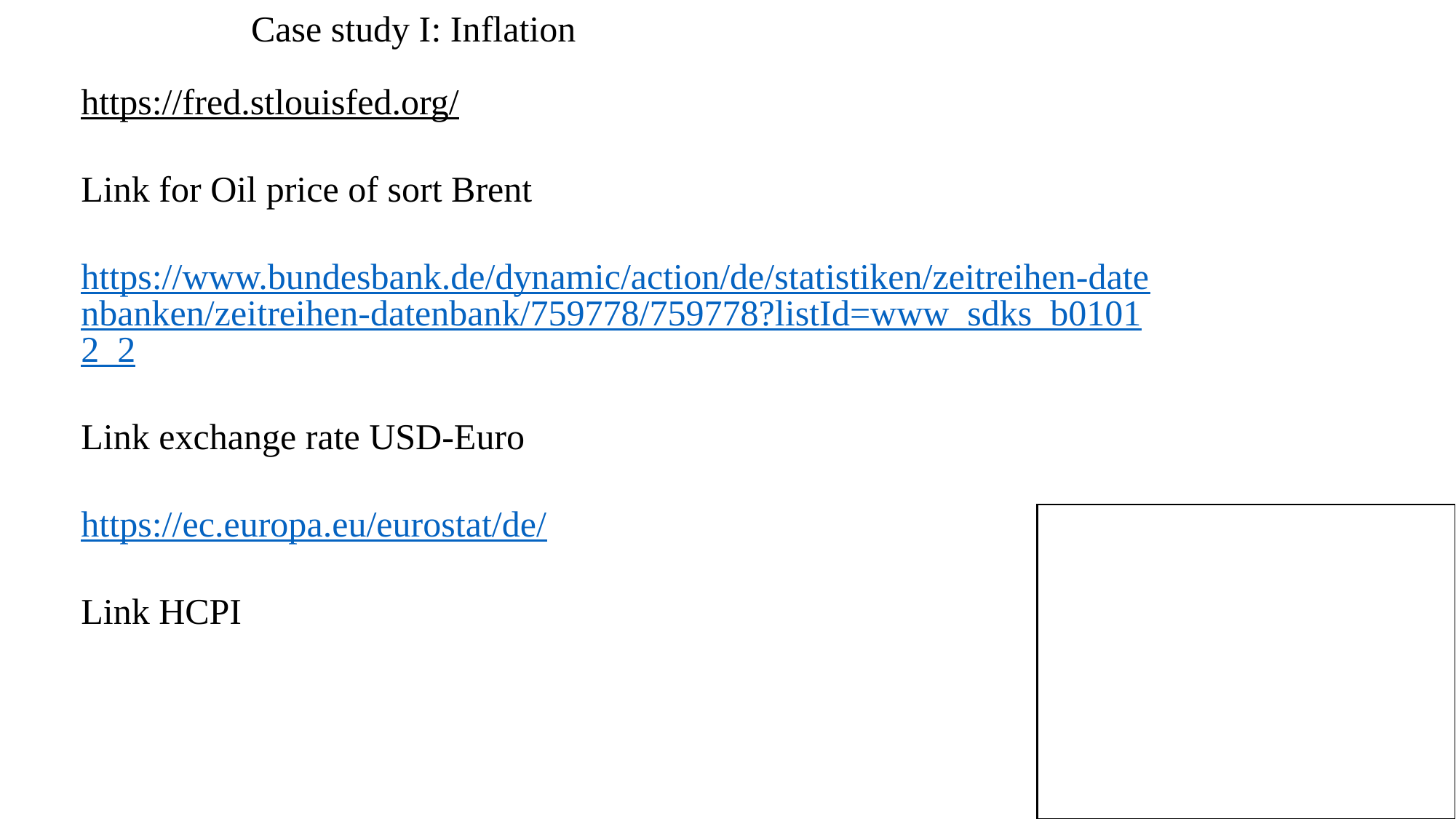

Case study I: Inflation
https://fred.stlouisfed.org/

Link for Oil price of sort Brent

https://www.bundesbank.de/dynamic/action/de/statistiken/zeitreihen-datenbanken/zeitreihen-datenbank/759778/759778?listId=www_sdks_b01012_2

Link exchange rate USD-Euro

https://ec.europa.eu/eurostat/de/

Link HCPI
c